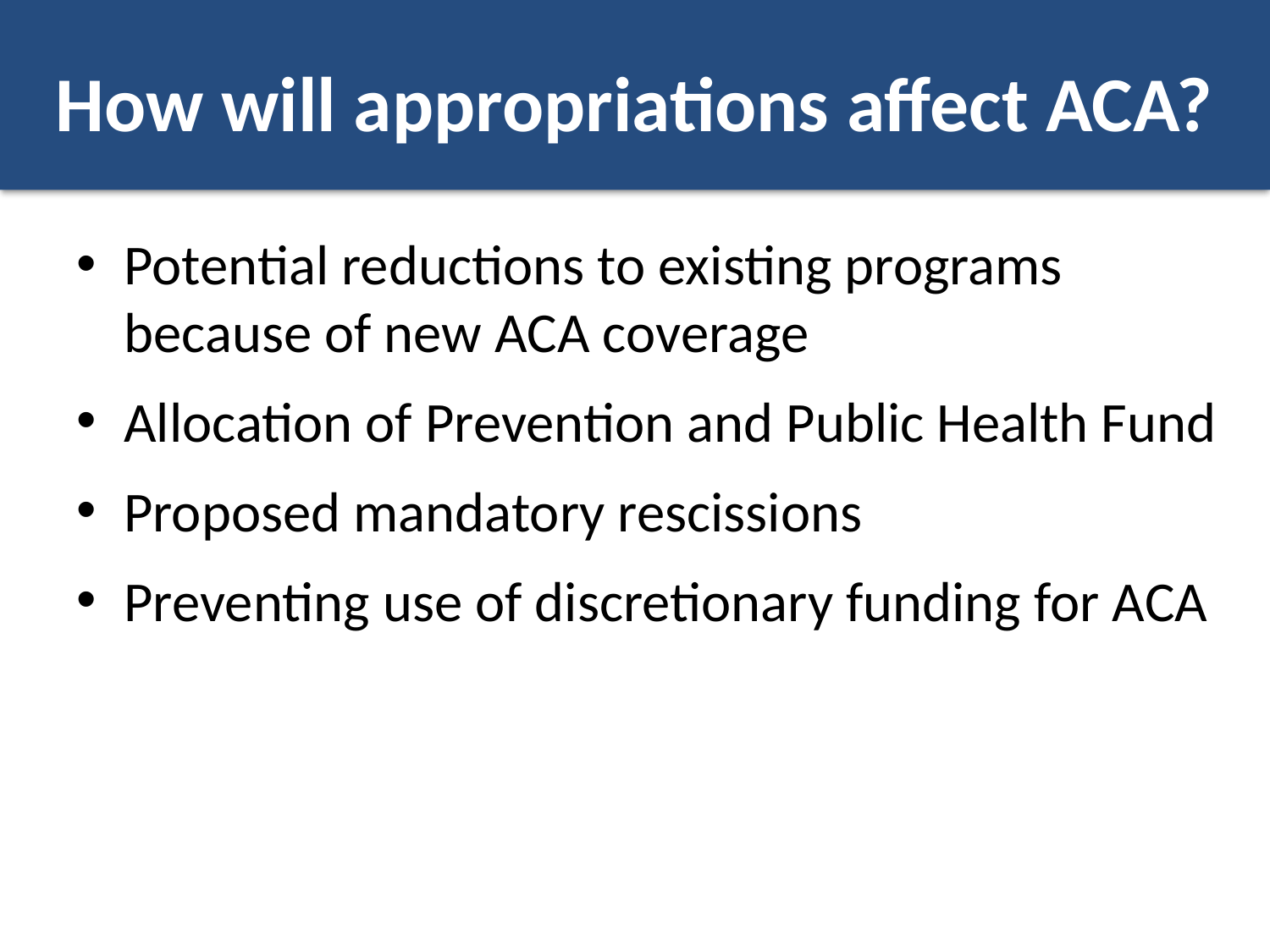

# How will appropriations affect ACA?
Potential reductions to existing programs because of new ACA coverage
Allocation of Prevention and Public Health Fund
Proposed mandatory rescissions
Preventing use of discretionary funding for ACA